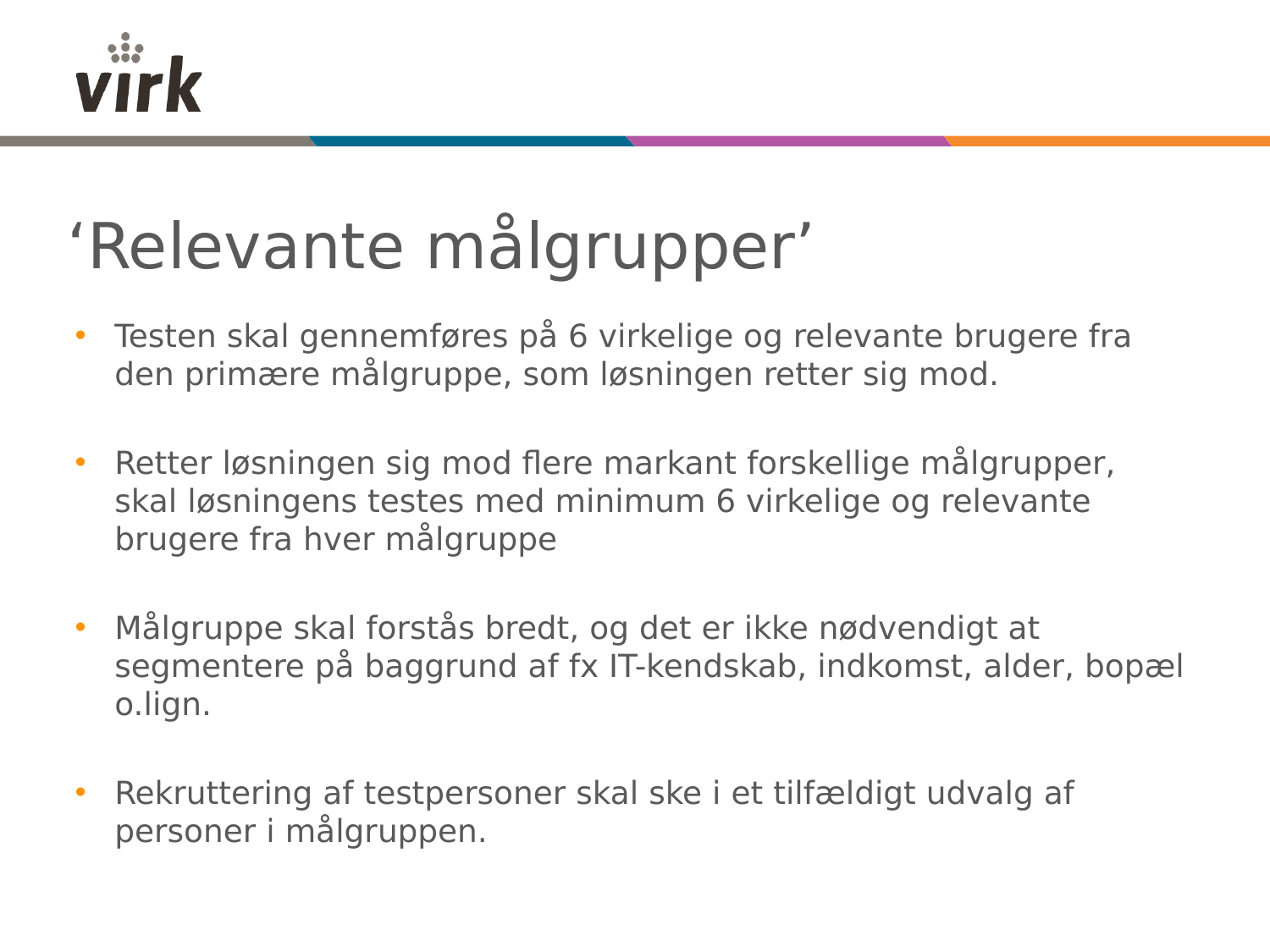

# ‘Relevante målgrupper’
Testen skal gennemføres på 6 virkelige og relevante brugere fra den primære målgruppe, som løsningen retter sig mod.

Retter løsningen sig mod flere markant forskellige målgrupper, skal løsningens testes med minimum 6 virkelige og relevante brugere fra hver målgruppe

Målgruppe skal forstås bredt, og det er ikke nødvendigt at segmentere på baggrund af fx IT-kendskab, indkomst, alder, bopæl o.lign.

Rekruttering af testpersoner skal ske i et tilfældigt udvalg af personer i målgruppen.